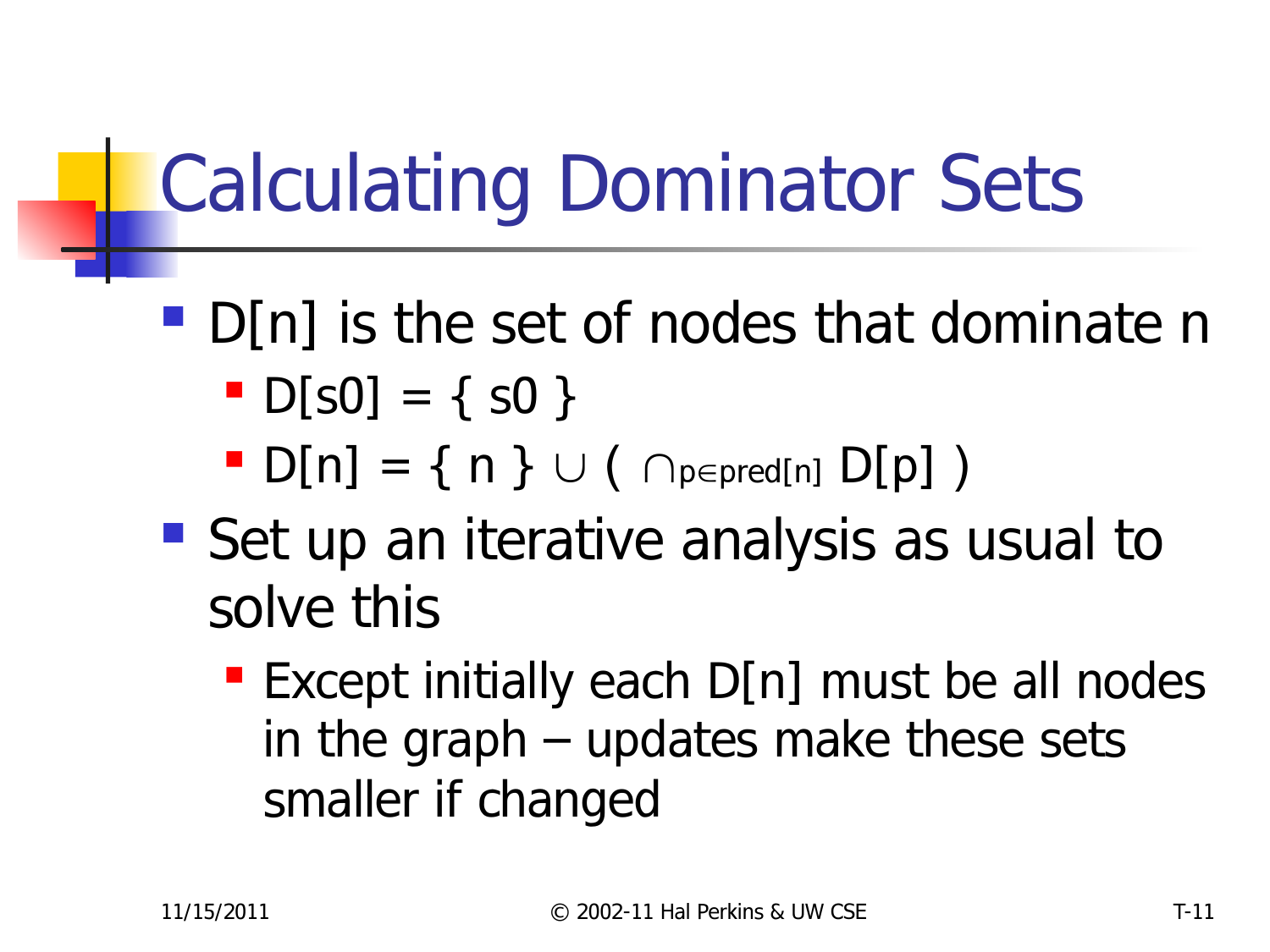

# Calculating Dominator Sets
D[n] is the set of nodes that dominate n
D[s0] = { s0 }
D[n] = { n } ∪ ( ∩p∈pred[n] D[p] )
Set up an iterative analysis as usual to solve this
Except initially each D[n] must be all nodes in the graph – updates make these sets smaller if changed
11/15/2011
© 2002-11 Hal Perkins & UW CSE
T-11